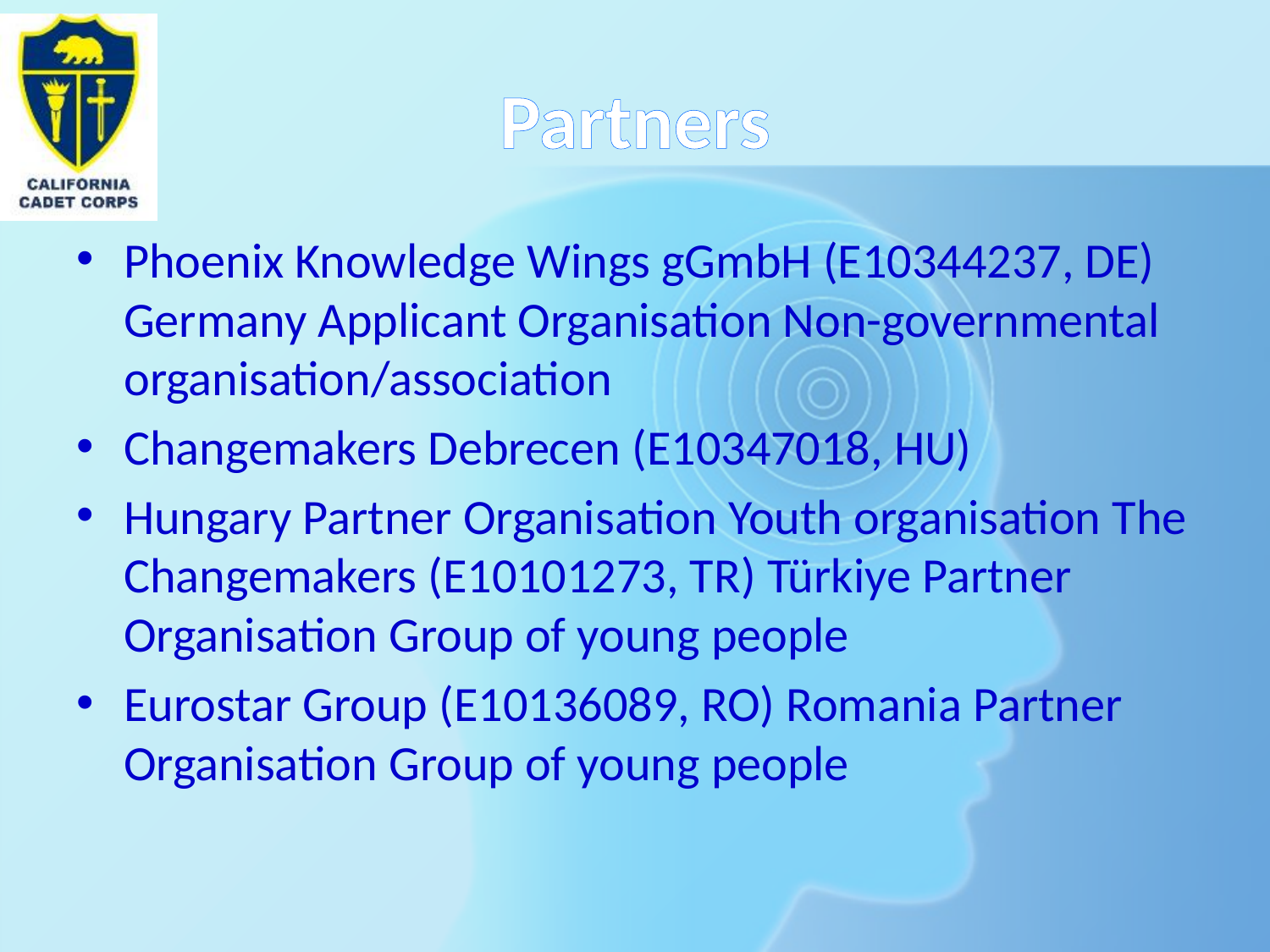

# Partners
Phoenix Knowledge Wings gGmbH (E10344237, DE) Germany Applicant Organisation Non-governmental organisation/association
Changemakers Debrecen (E10347018, HU)
Hungary Partner Organisation Youth organisation The Changemakers (E10101273, TR) Türkiye Partner Organisation Group of young people
Eurostar Group (E10136089, RO) Romania Partner Organisation Group of young people